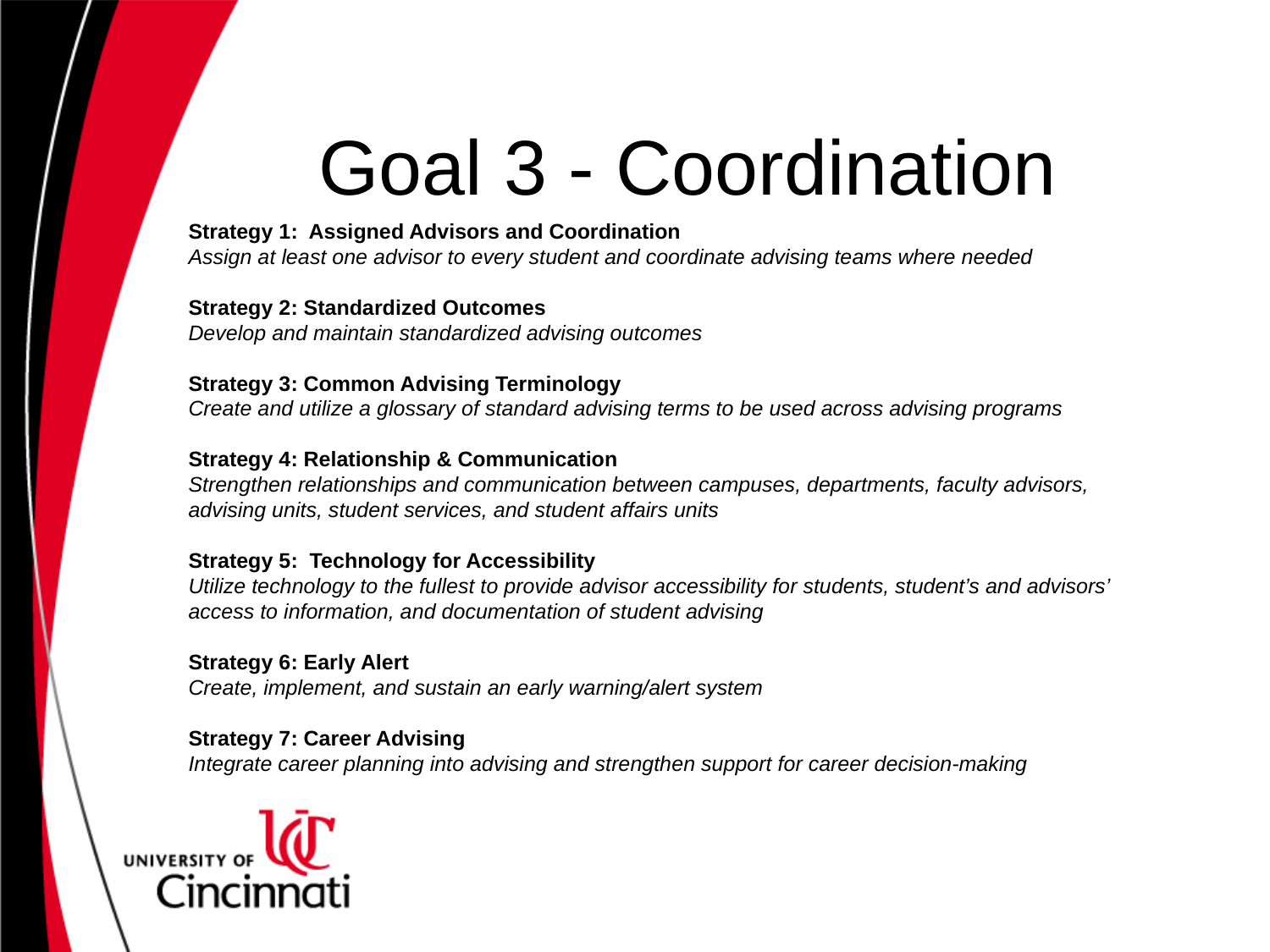

# Goal 3 - Coordination
Strategy 1:  Assigned Advisors and Coordination
Assign at least one advisor to every student and coordinate advising teams where needed

Strategy 2: Standardized Outcomes
Develop and maintain standardized advising outcomes

Strategy 3: Common Advising Terminology
Create and utilize a glossary of standard advising terms to be used across advising programs

Strategy 4: Relationship & Communication
Strengthen relationships and communication between campuses, departments, faculty advisors, advising units, student services, and student affairs units

Strategy 5:  Technology for Accessibility
Utilize technology to the fullest to provide advisor accessibility for students, student’s and advisors’ access to information, and documentation of student advising

Strategy 6: Early Alert
Create, implement, and sustain an early warning/alert system

Strategy 7: Career Advising
Integrate career planning into advising and strengthen support for career decision-making